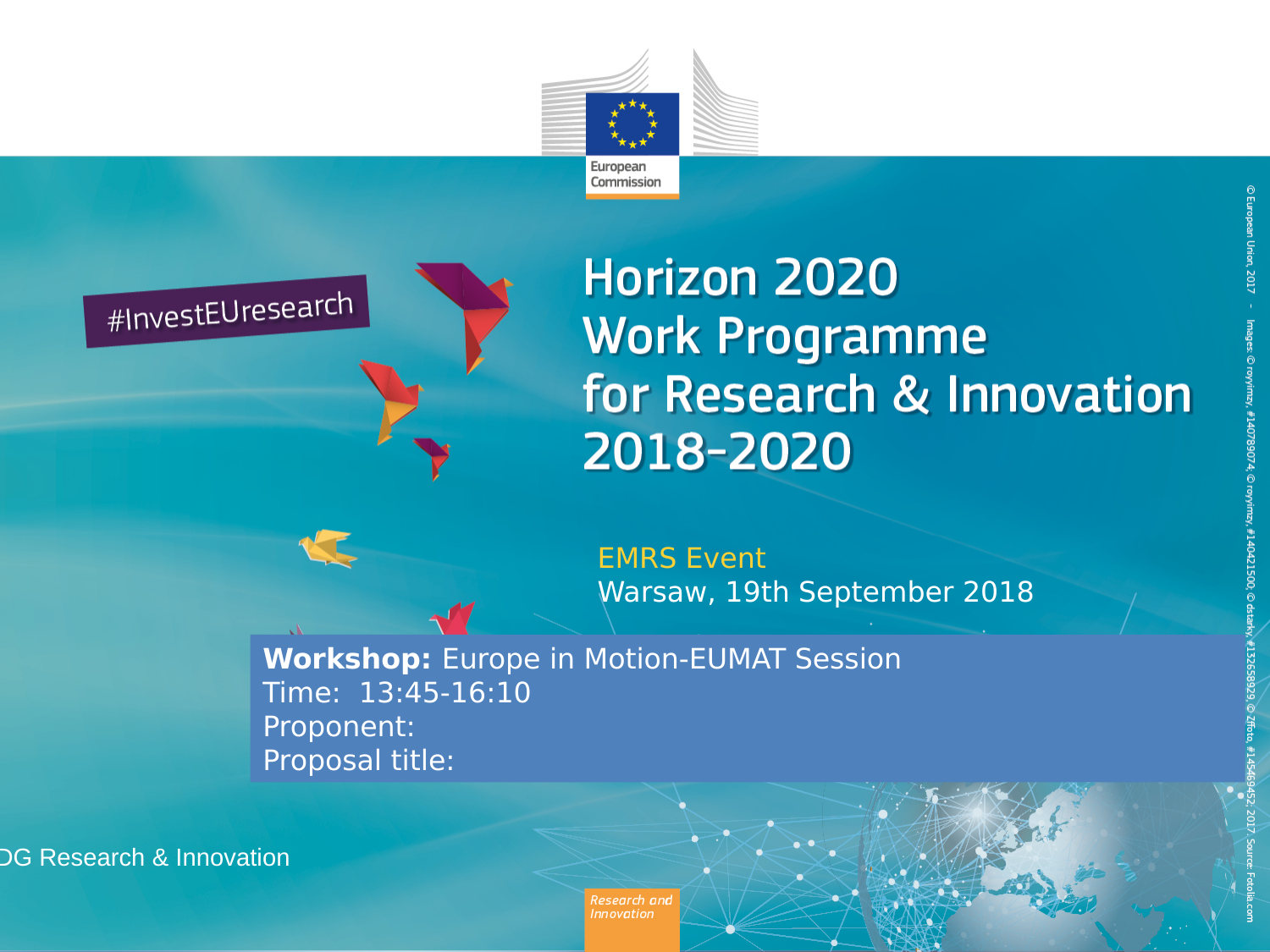

EMRS Event
Warsaw, 19th September 2018
Workshop: Europe in Motion-EUMAT Session
Time:  13:45-16:10
Proponent:
Proposal title:
DG Research & Innovation